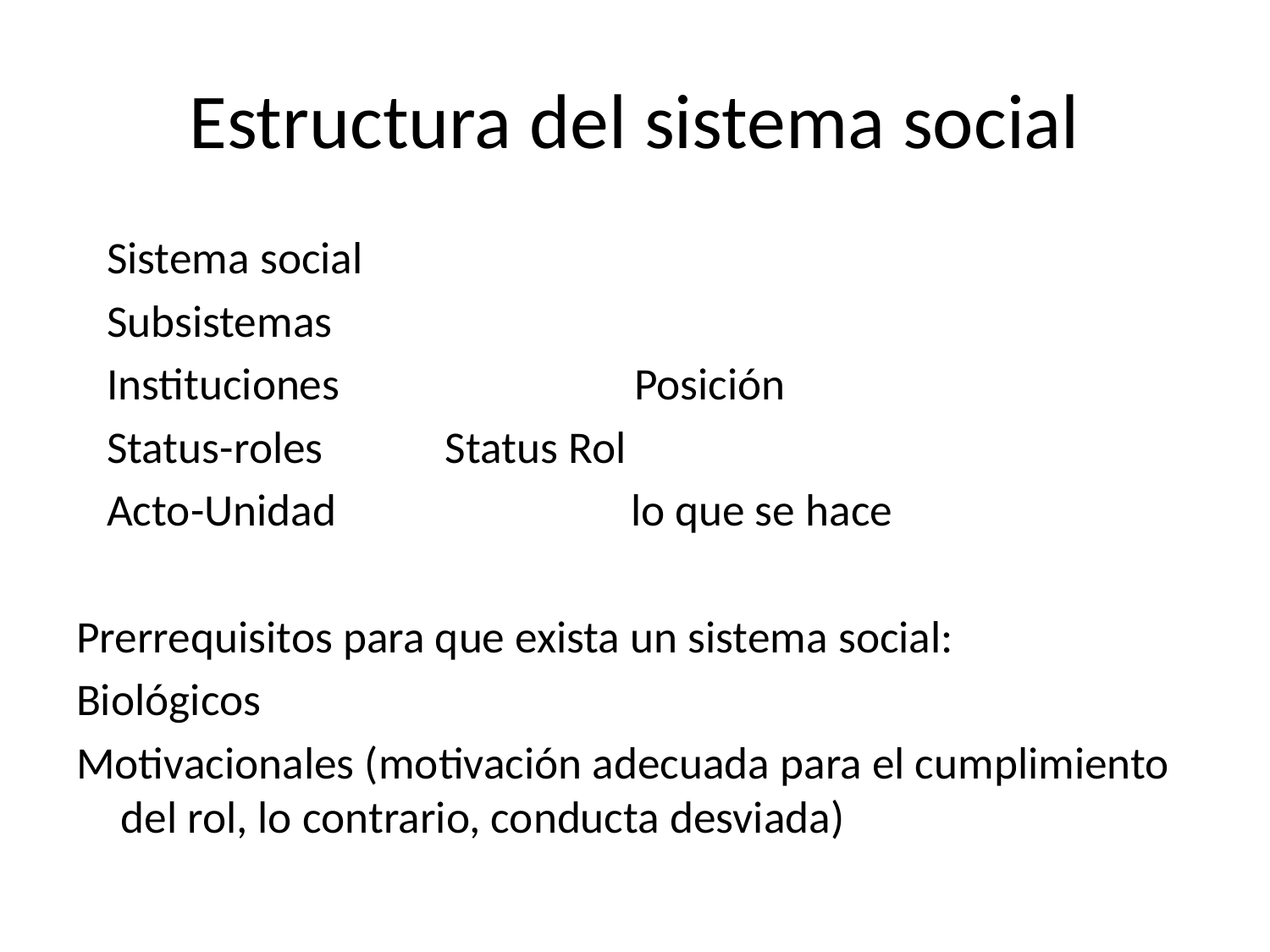

# Estructura del sistema social
   Sistema social
   Subsistemas
   Instituciones                             Posición
   Status-roles            Status Rol
   Acto-Unidad                             lo que se hace

Prerrequisitos para que exista un sistema social:
Biológicos
Motivacionales (motivación adecuada para el cumplimiento del rol, lo contrario, conducta desviada)